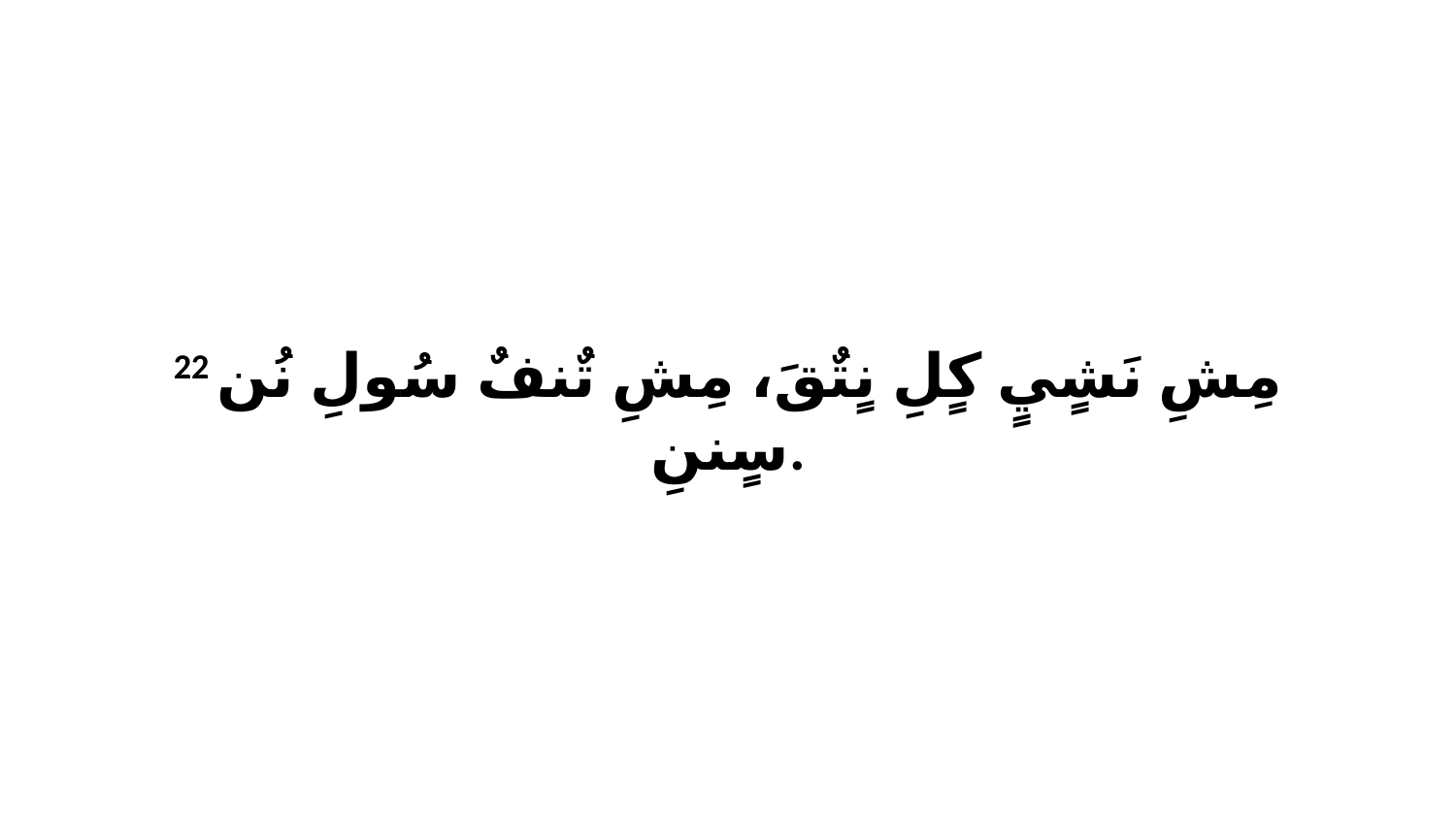

22 مِشِ نَشٍيٍ كٍلِ نٍتٌقَ، مِشِ تٌنفٌ سُولِ نُن سٍننِ.